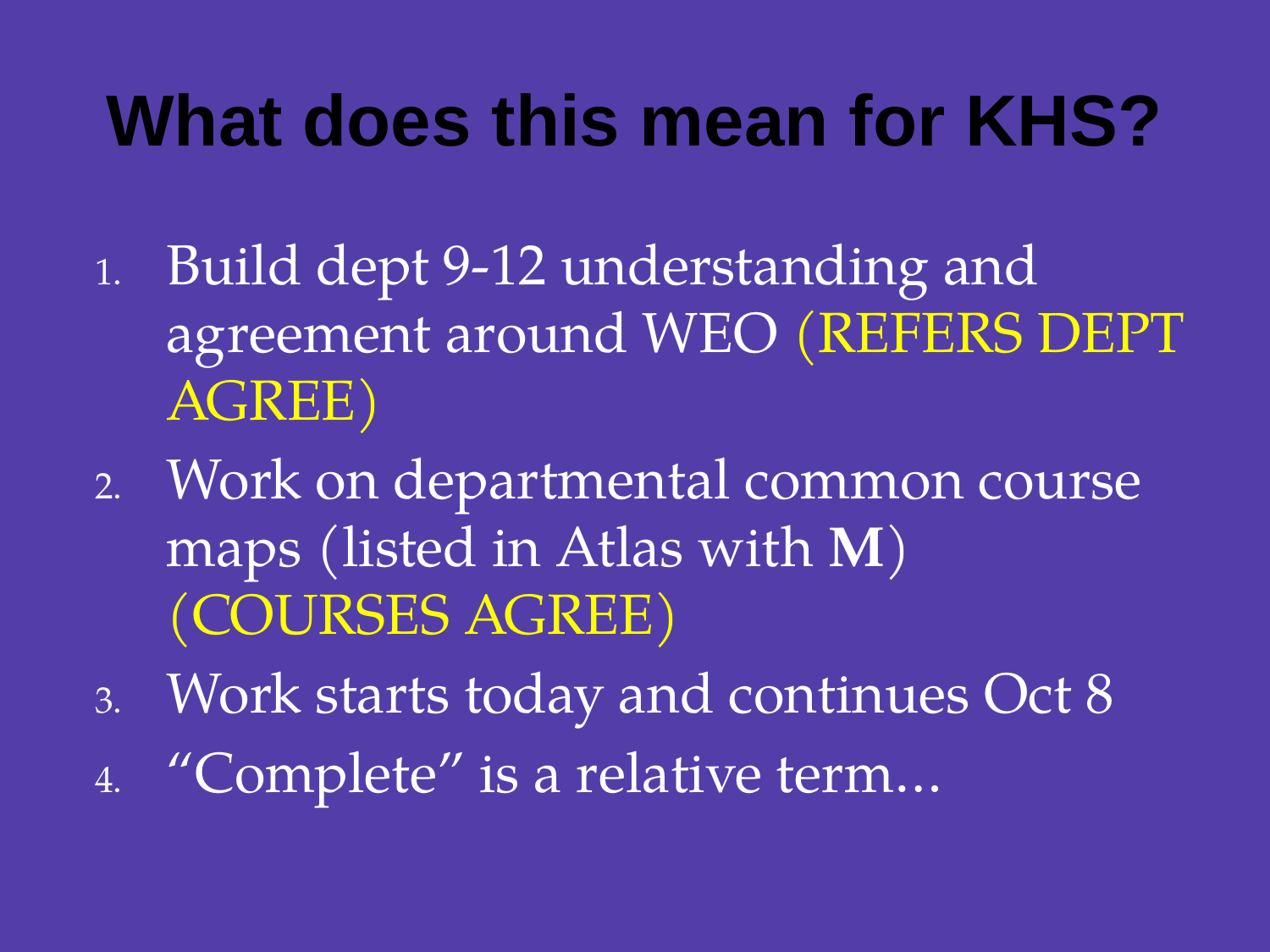

# What does this mean for KHS?
Build dept 9-12 understanding and agreement around WEO (REFERS DEPT AGREE)
Work on departmental common course maps (listed in Atlas with M) (COURSES AGREE)
Work starts today and continues Oct 8
“Complete” is a relative term…